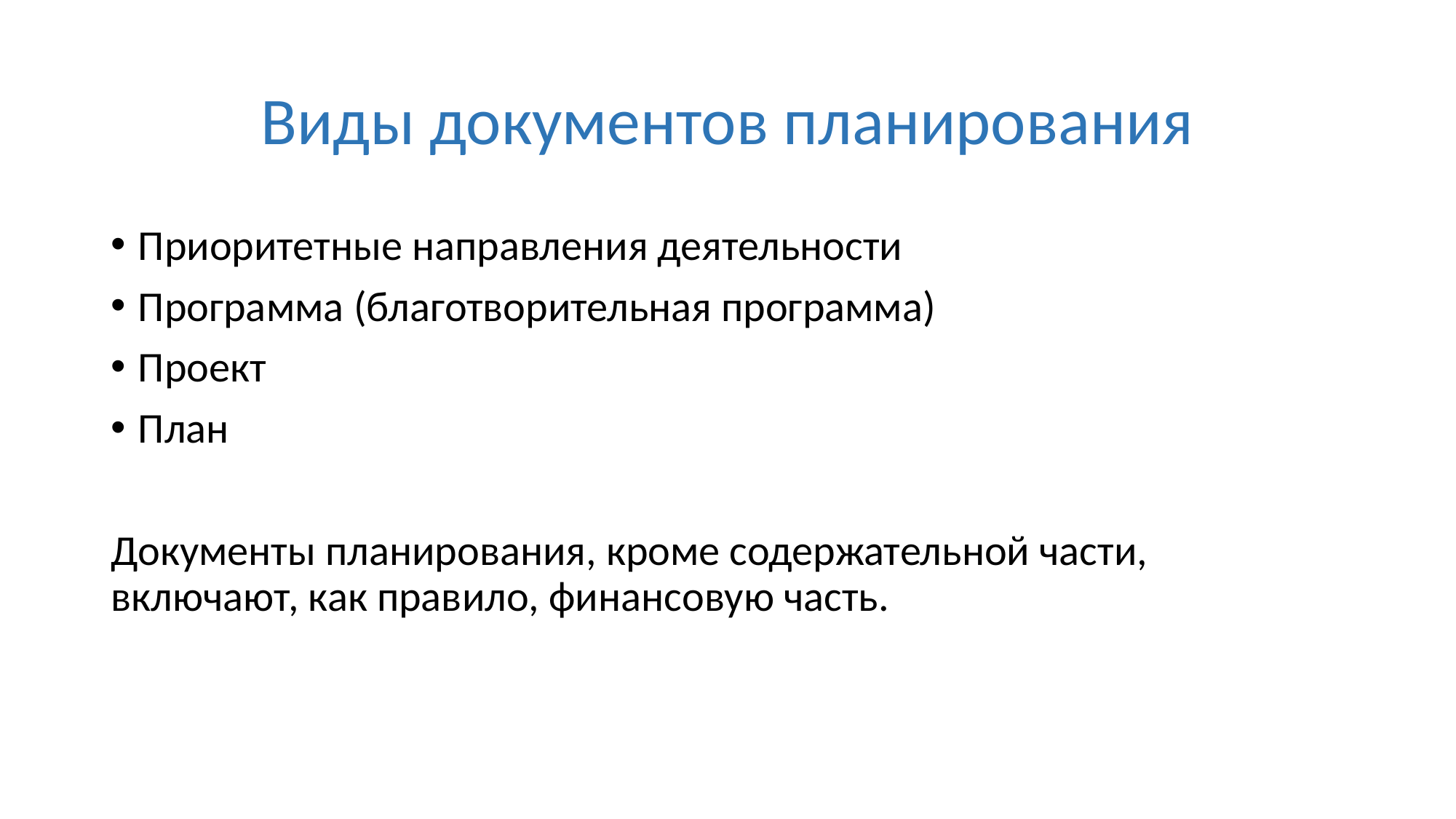

# Виды документов планирования
Приоритетные направления деятельности
Программа (благотворительная программа)
Проект
План

Документы планирования, кроме содержательной части, включают, как правило, финансовую часть.